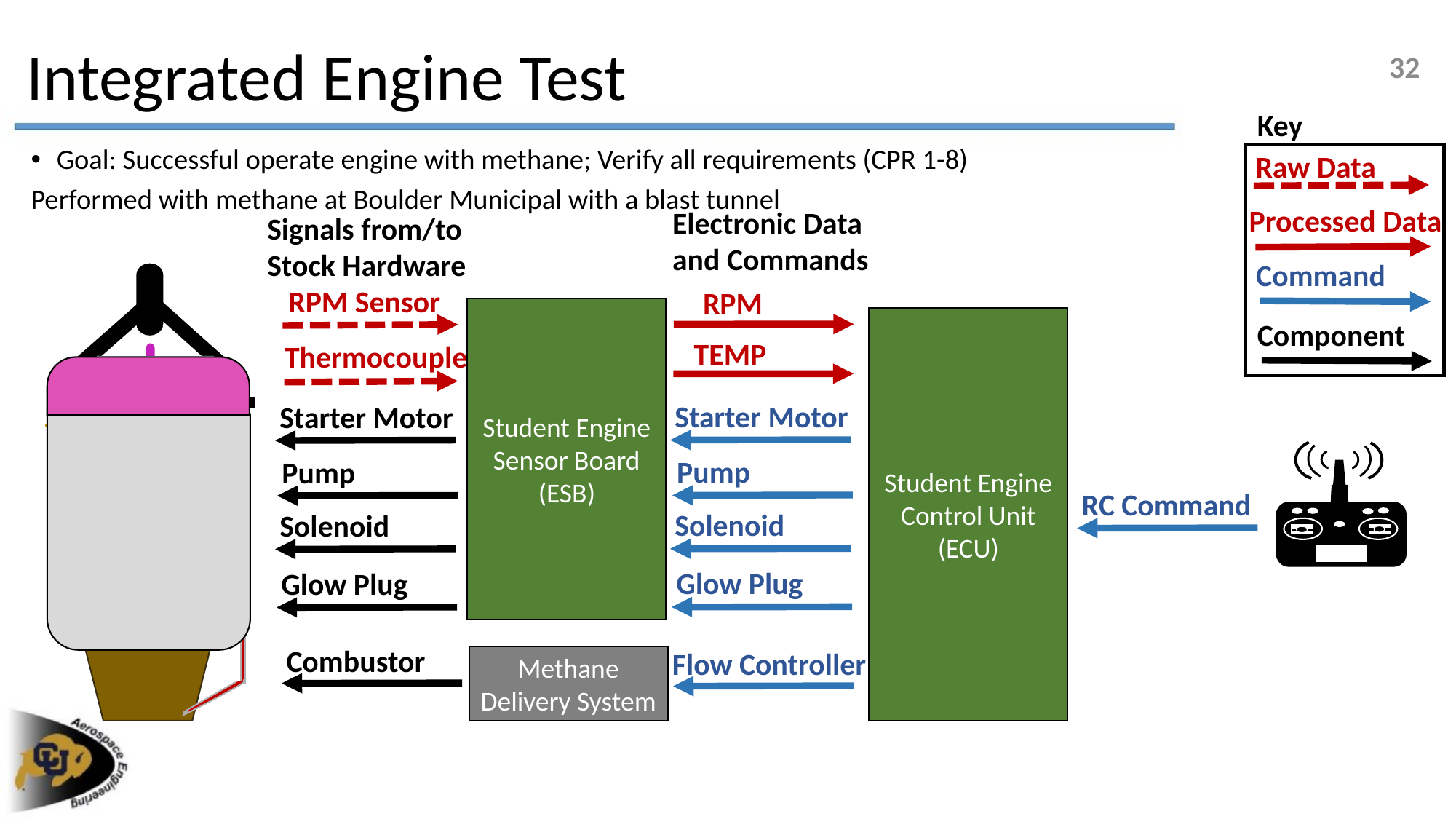

# Integrated Engine Test
32
Key

Processed Data
Command
Component
Raw Data
Goal: Successful operate engine with methane; Verify all requirements (CPR 1-8)
Performed with methane at Boulder Municipal with a blast tunnel
Electronic Data and Commands
Signals from/to Stock Hardware
RPM Sensor
RPM
Student Engine Sensor Board
(ESB)
Student Engine Control Unit
(ECU)
TEMP
Thermocouple

Starter Motor
Pump
Solenoid
Glow Plug
Starter Motor
Pump
Solenoid
Glow Plug

RC Command
Combustor
Flow Controller
Methane Delivery System